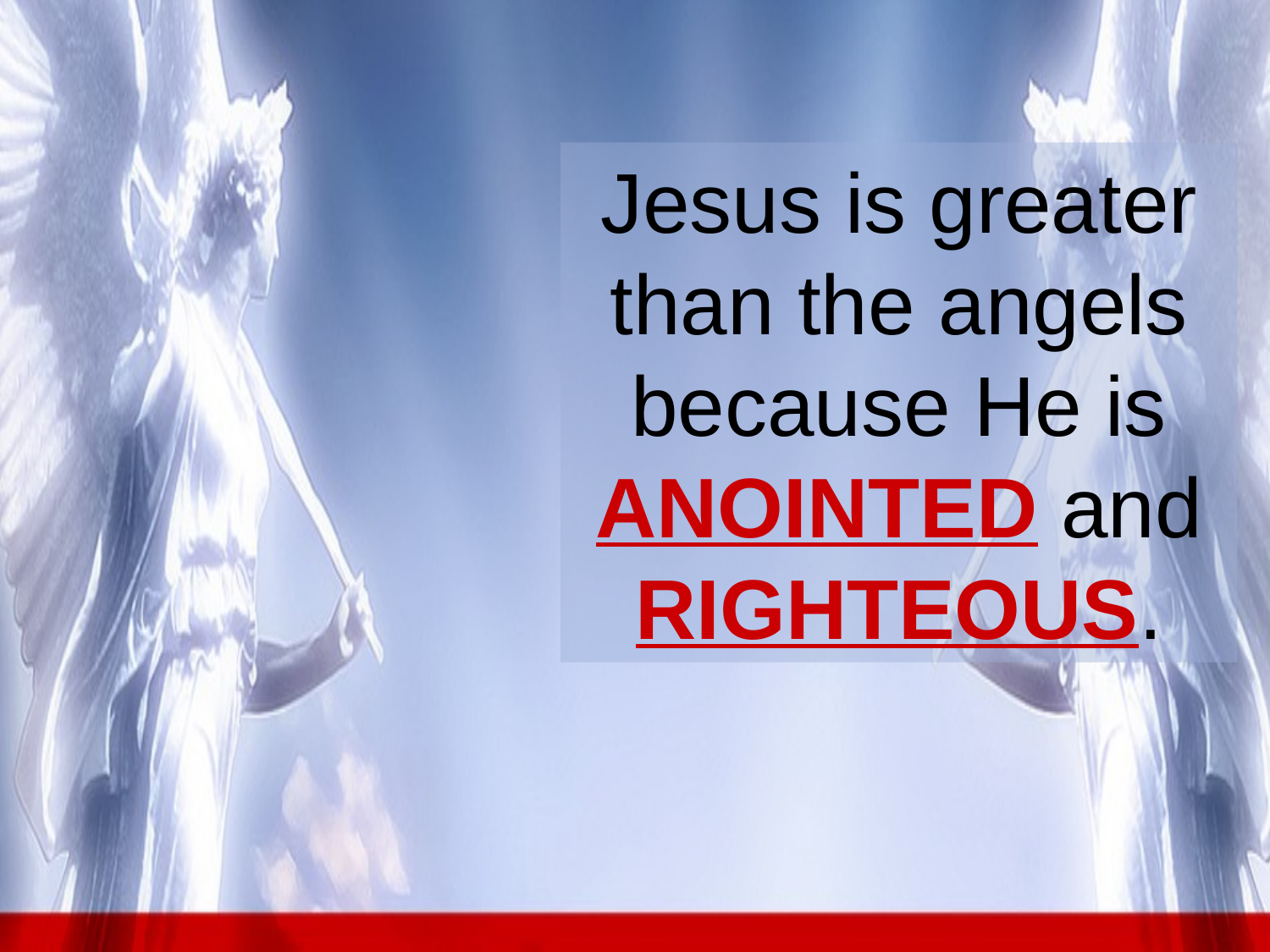

Jesus is greater than the angels because He is ANOINTED and RIGHTEOUS.